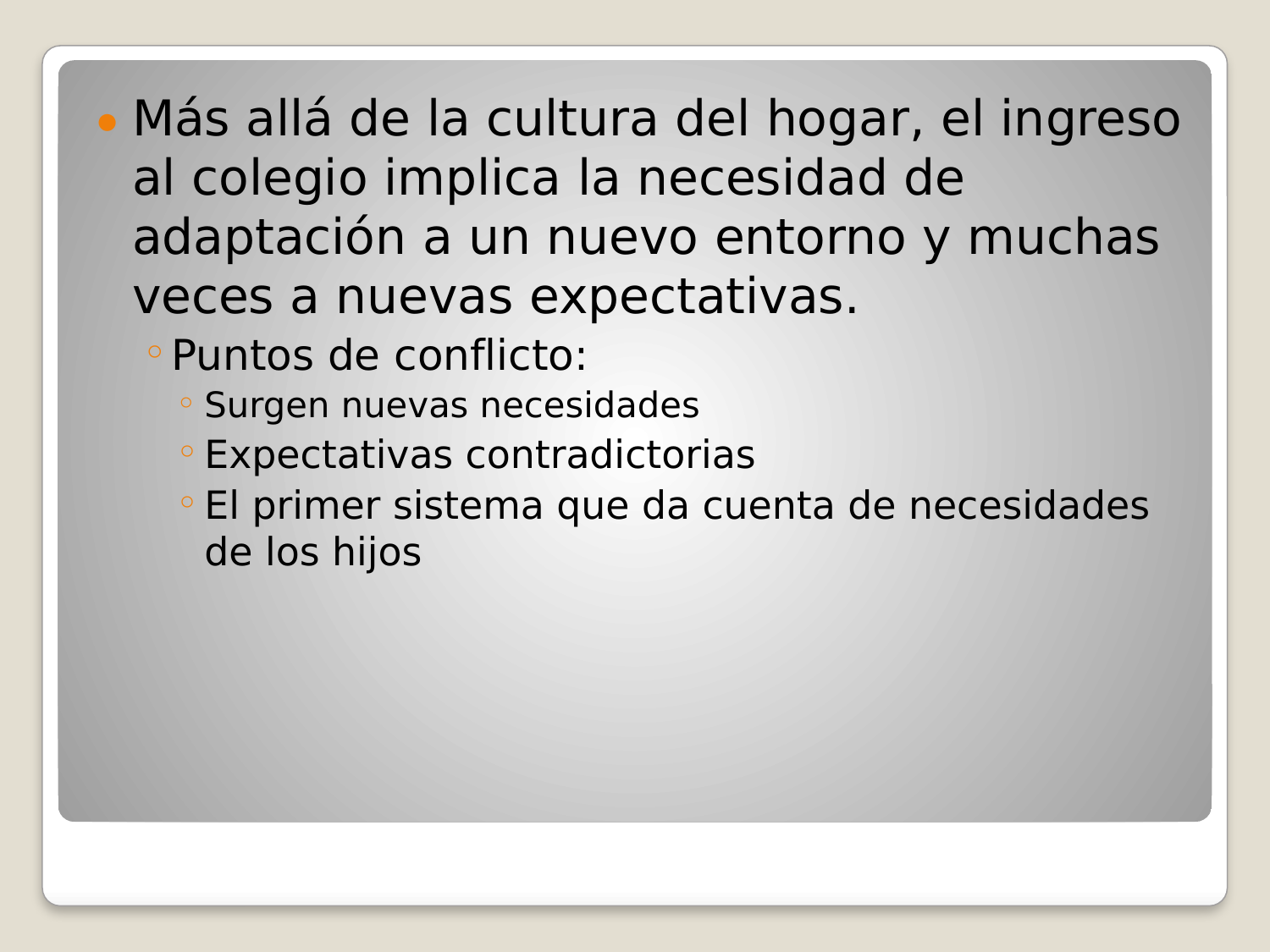

Más allá de la cultura del hogar, el ingreso al colegio implica la necesidad de adaptación a un nuevo entorno y muchas veces a nuevas expectativas.
Puntos de conflicto:
Surgen nuevas necesidades
Expectativas contradictorias
El primer sistema que da cuenta de necesidades de los hijos
#